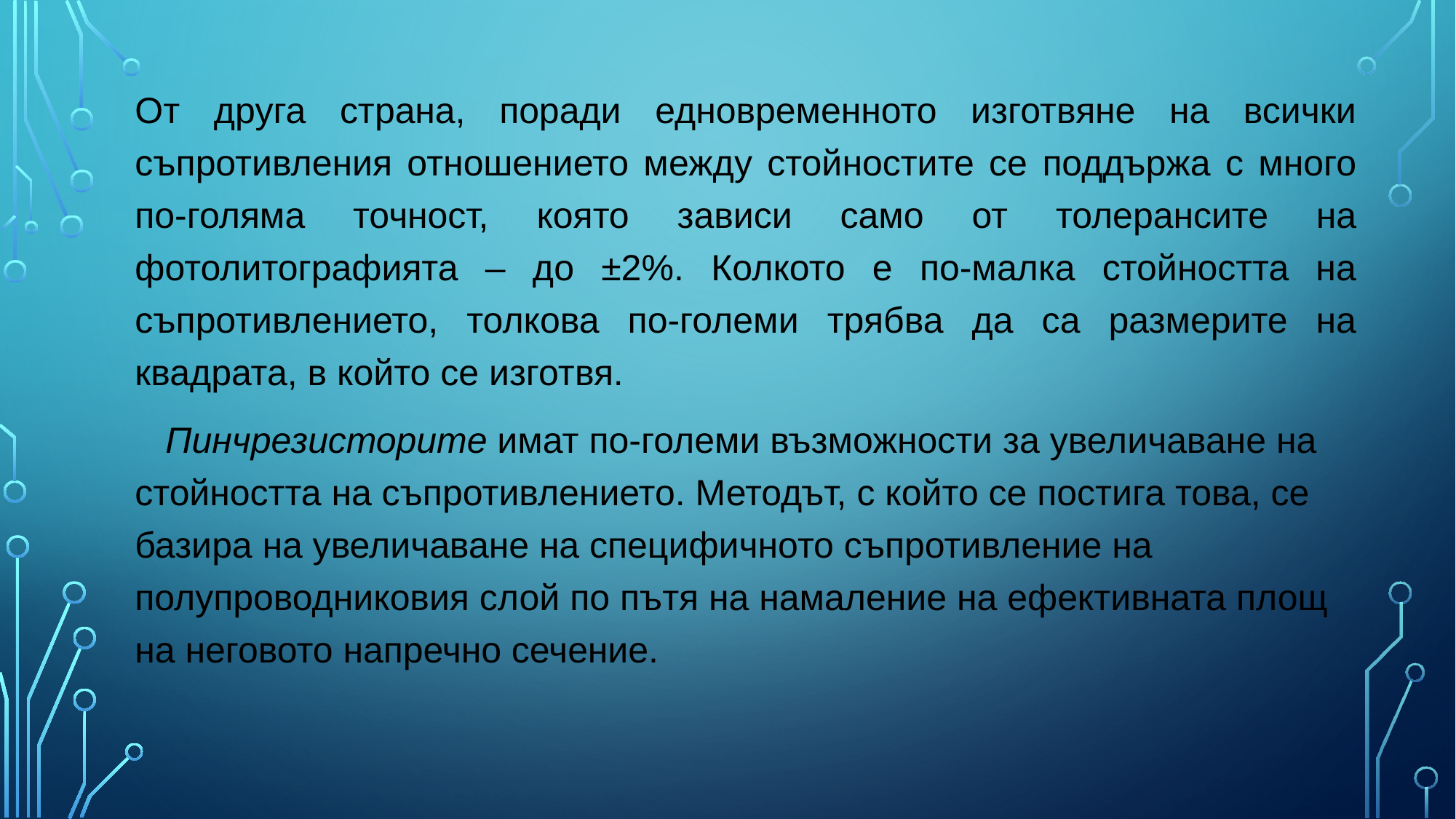

От друга страна, поради едновременното изготвяне на всички съпротивления отношението между стойностите се поддържа с много по-голяма точност, която зависи само от толерансите на фотолитографията – до ±2%. Колкото е по-малка стойността на съпротивлението, толкова по-големи трябва да са размерите на квадрата, в който се изготвя.
   Пинчрезисторите имат по-големи възможности за увеличаване на стойността на съпротивлението. Методът, с който се постига това, се базира на увеличаване на специфичното съпротивление на полупроводниковия слой по пътя на намаление на ефективната площ на неговото напречно сечение.